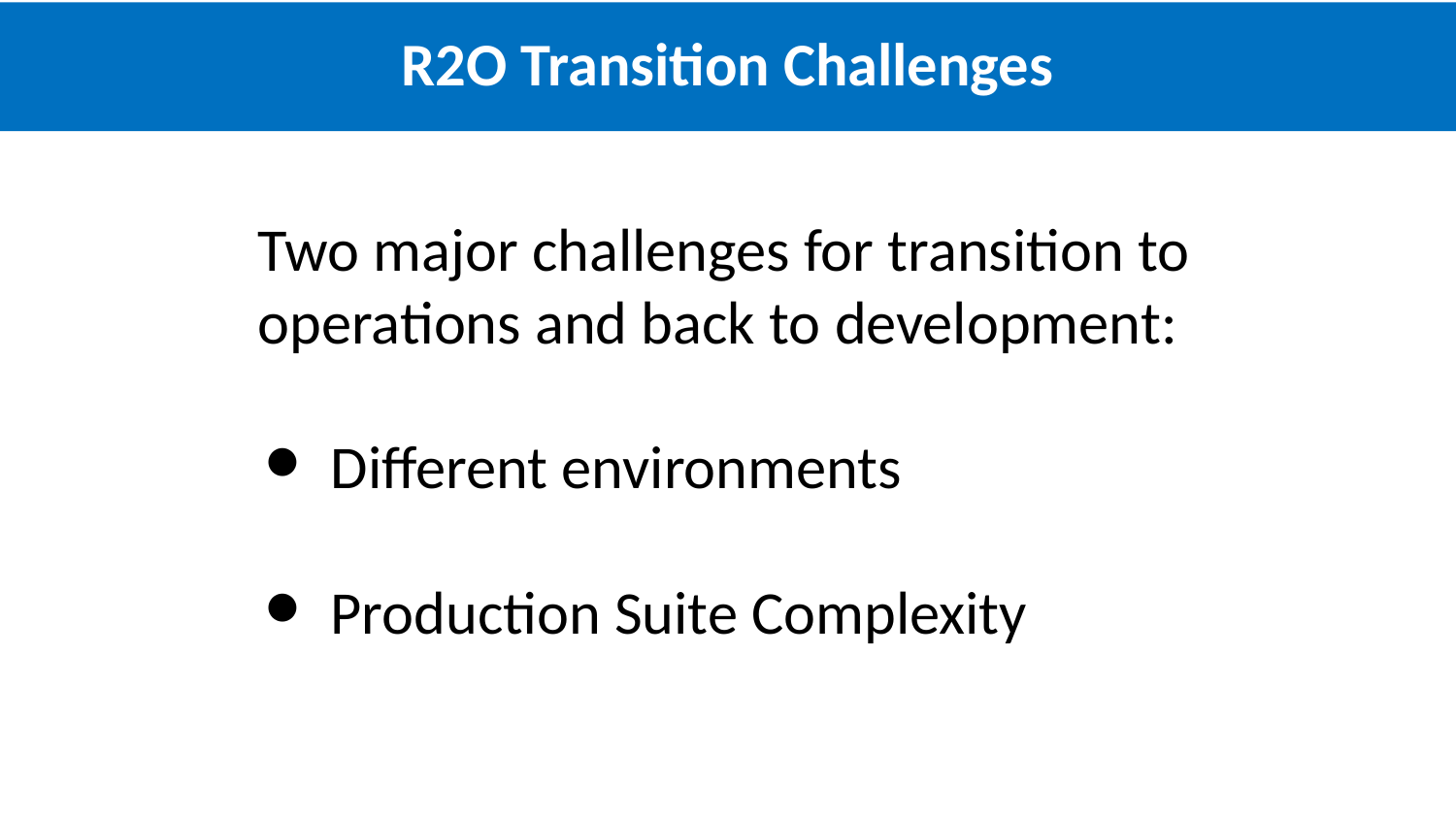

# R2O Transition Challenges
Two major challenges for transition to operations and back to development:

Different environments

Production Suite Complexity